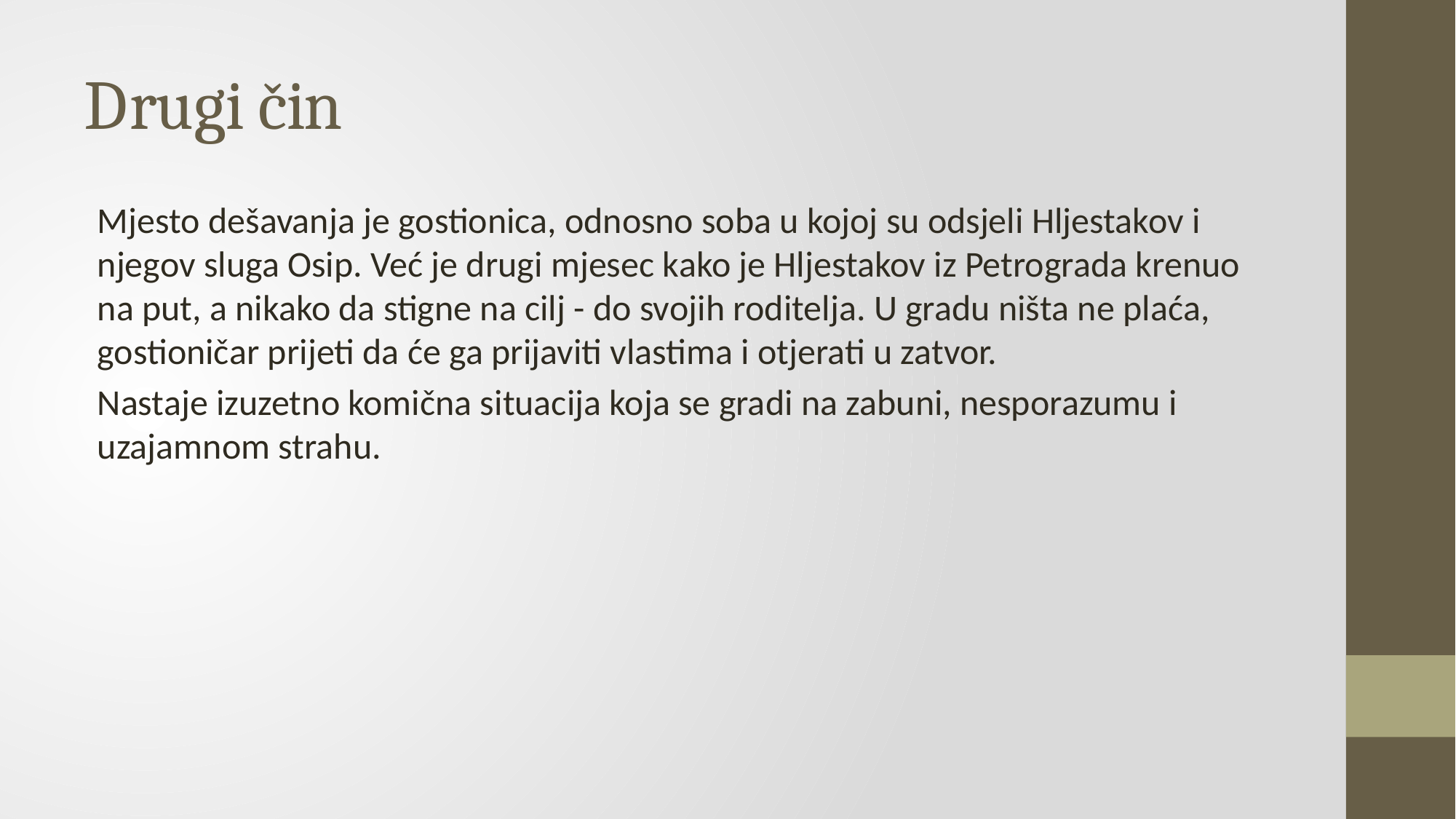

# Drugi čin
Mjesto dešavanja je gostionica, odnosno soba u kojoj su odsjeli Hljestakov i njegov sluga Osip. Već je drugi mjesec kako je Hljestakov iz Petrograda krenuo na put, a nikako da stigne na cilj - do svojih roditelja. U gradu ništa ne plaća, gostioničar prijeti da će ga prijaviti vlastima i otjerati u zatvor.
Nastaje izuzetno komična situacija koja se gradi na zabuni, nesporazumu i uzajamnom strahu.